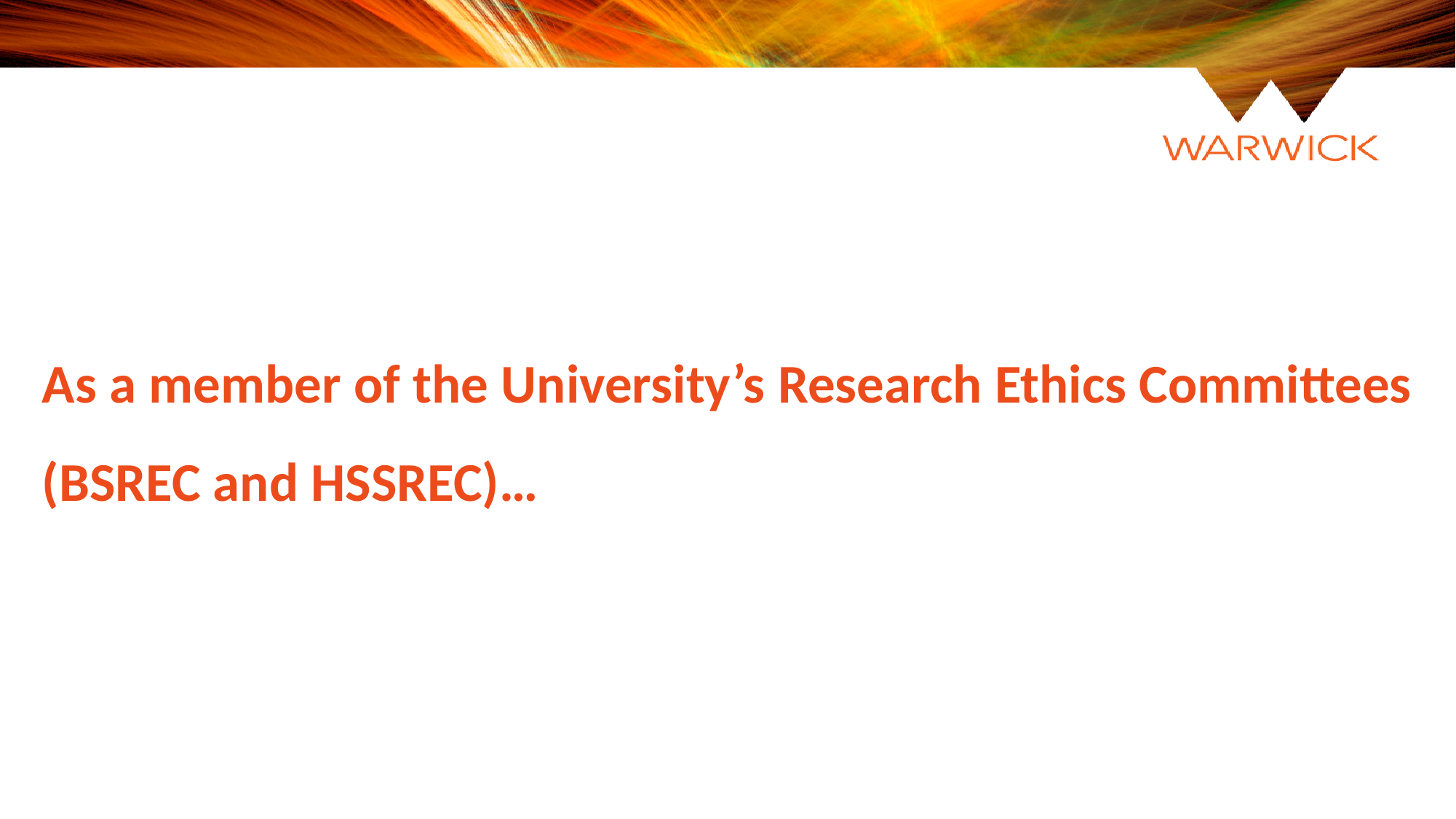

As a member of the University’s Research Ethics Committees (BSREC and HSSREC)…